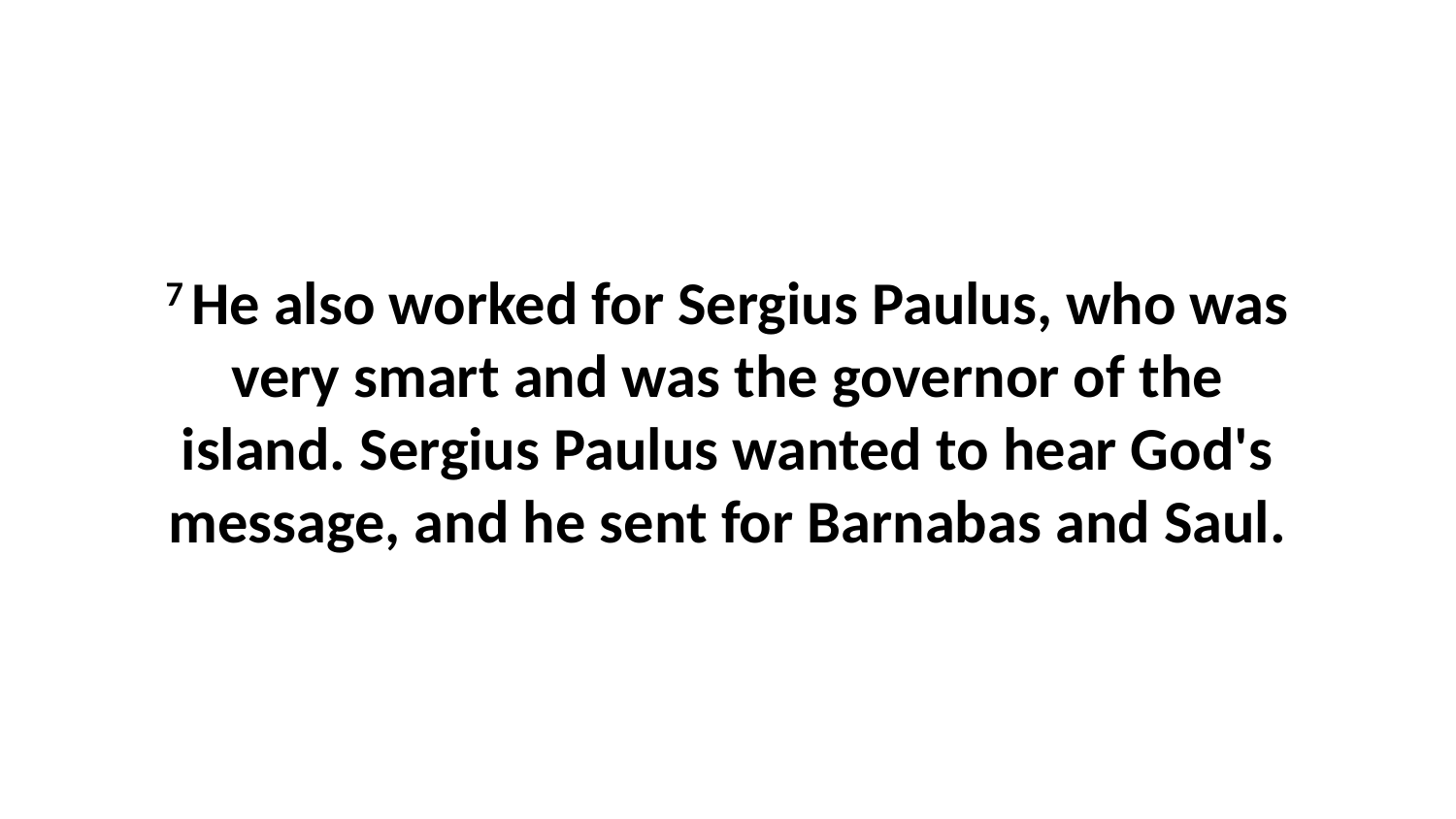

7 He also worked for Sergius Paulus, who was very smart and was the governor of the island. Sergius Paulus wanted to hear God's message, and he sent for Barnabas and Saul.